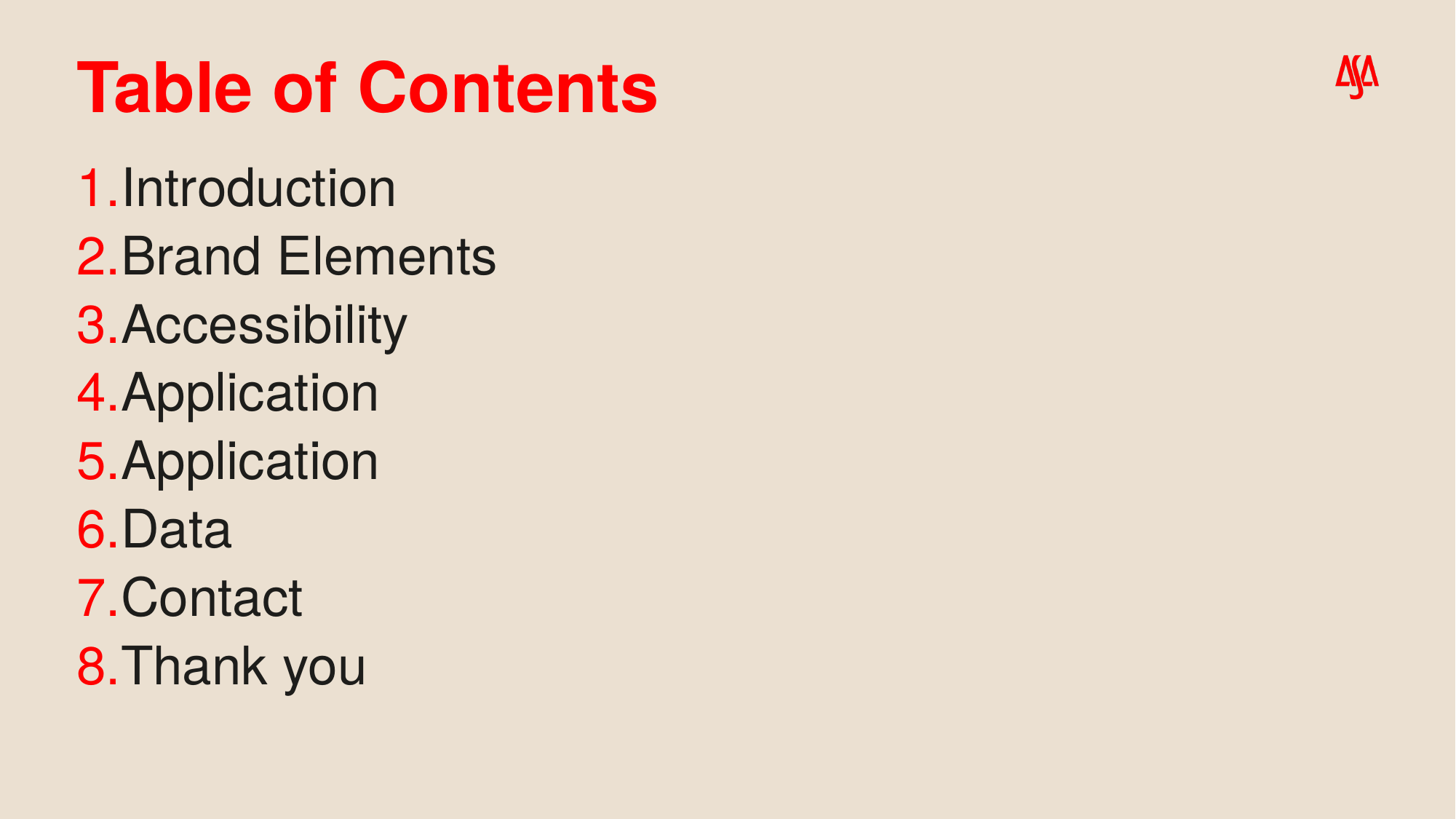

# Table of Contents
Introduction
Brand Elements
Accessibility
Application
Application
Data
Contact
Thank you